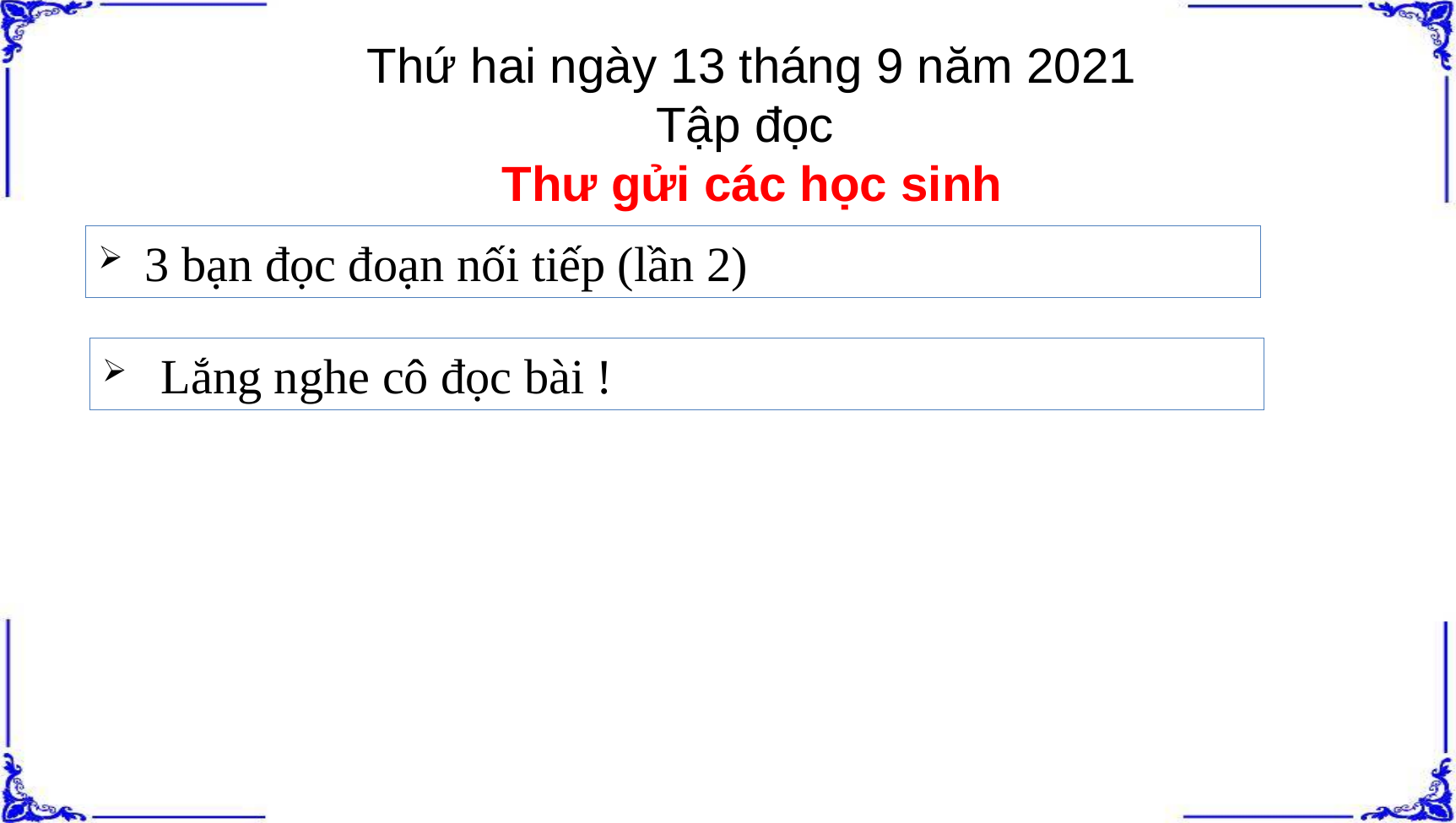

Thứ hai ngày 13 tháng 9 năm 2021
Tập đọc
Thư gửi các học sinh
 3 bạn đọc đoạn nối tiếp (lần 2)
  Lắng nghe cô đọc bài !